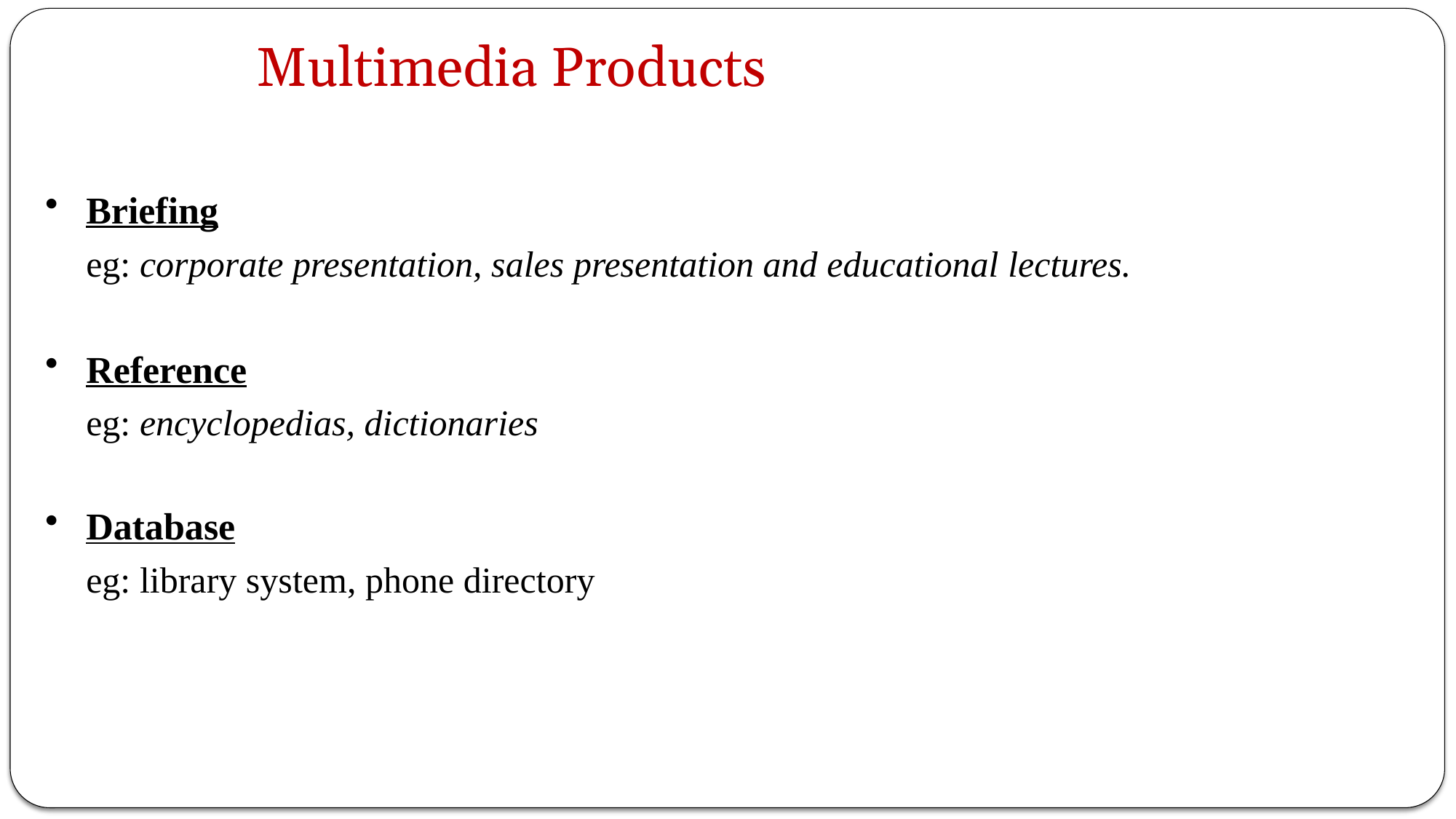

Multimedia Products

Briefing
	eg: corporate presentation, sales presentation and educational lectures.

Reference
	eg: encyclopedias, dictionaries

Database
	eg: library system, phone directory